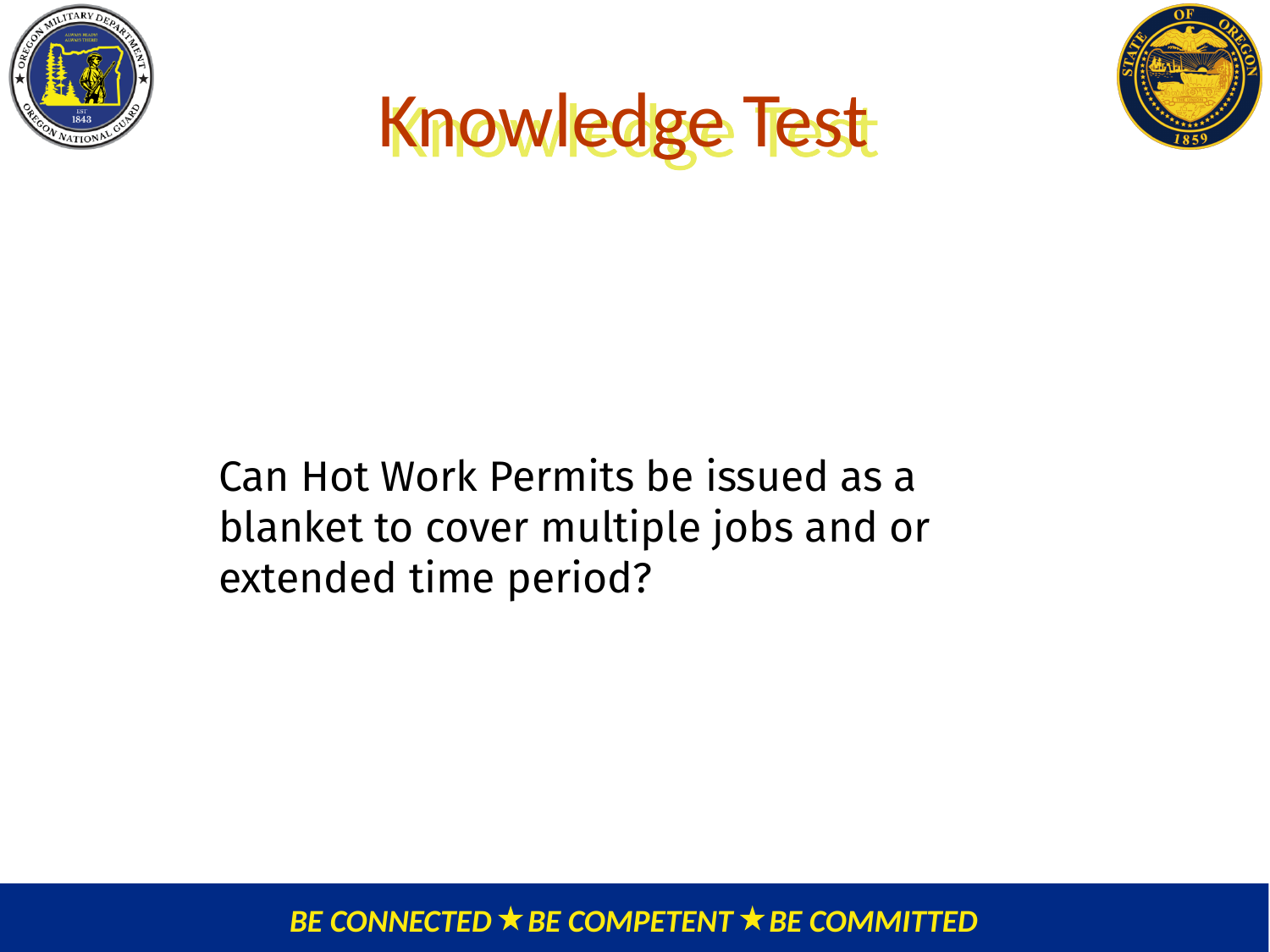

# Knowledge Test

Can Hot Work Permits be issued as a blanket to cover multiple jobs and or extended time period?